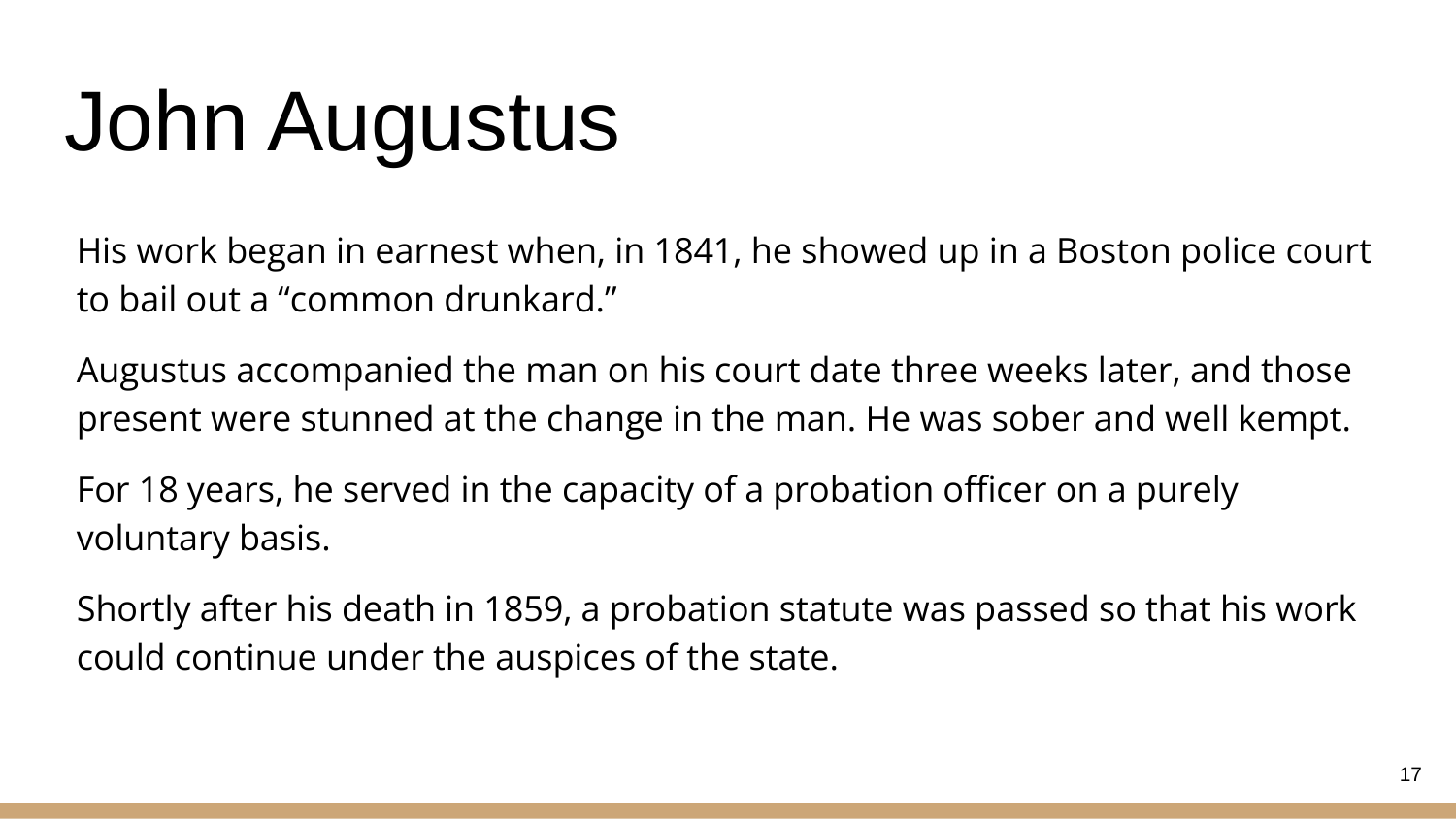

# John Augustus
His work began in earnest when, in 1841, he showed up in a Boston police court to bail out a “common drunkard.”
Augustus accompanied the man on his court date three weeks later, and those present were stunned at the change in the man. He was sober and well kempt.
For 18 years, he served in the capacity of a probation officer on a purely voluntary basis.
Shortly after his death in 1859, a probation statute was passed so that his work could continue under the auspices of the state.
17